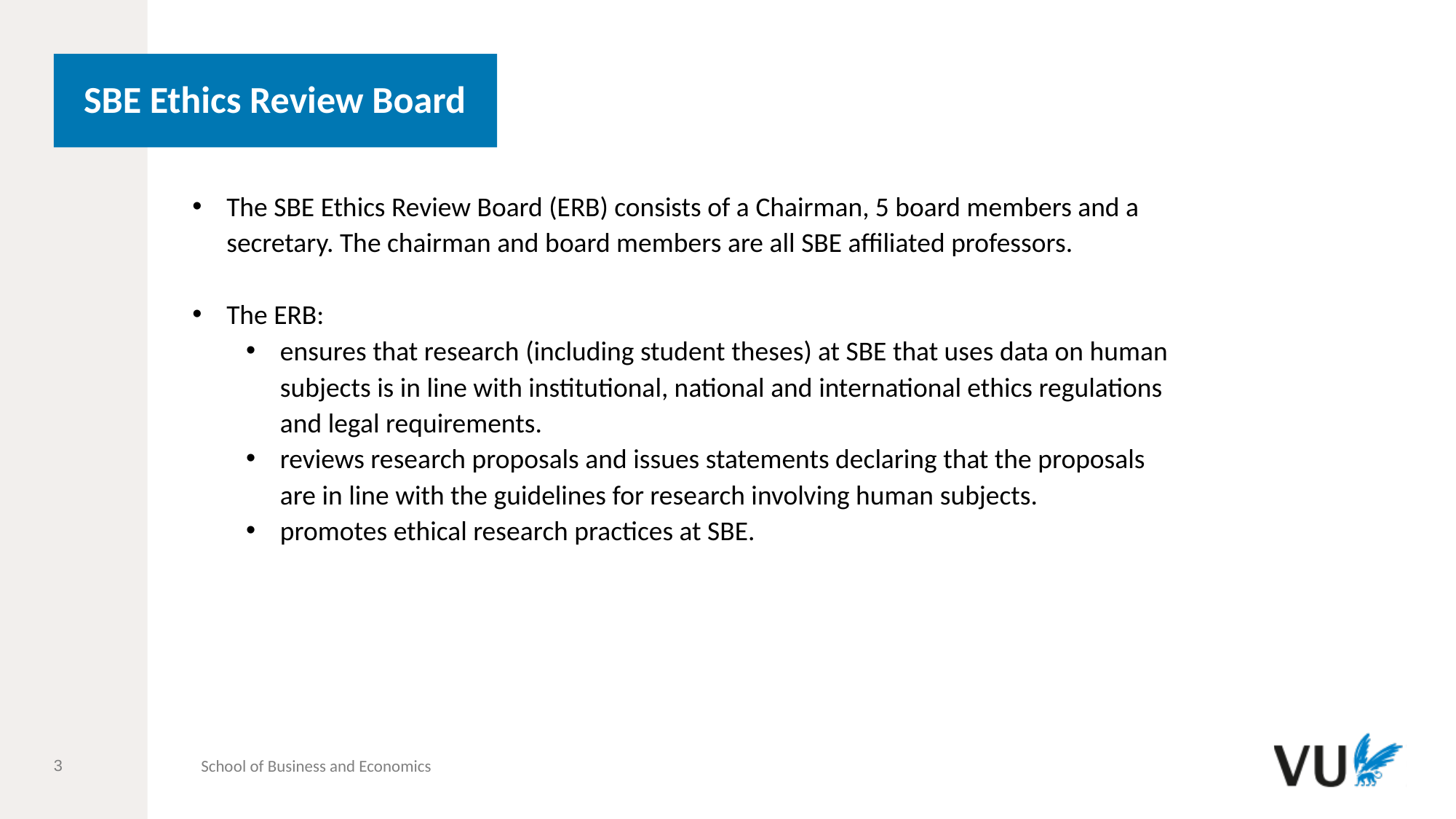

# SBE Ethics Review Board
The SBE Ethics Review Board (ERB) consists of a Chairman, 5 board members and a secretary. The chairman and board members are all SBE affiliated professors.​

The ERB:​
ensures that research (including student theses) at SBE that uses data on human subjects is in line with institutional, national and international ethics regulations and legal requirements.​
reviews research proposals and issues statements declaring that the proposals are in line with the guidelines for research involving human subjects.​
promotes ethical research practices at SBE.
School of Business and Economics
3